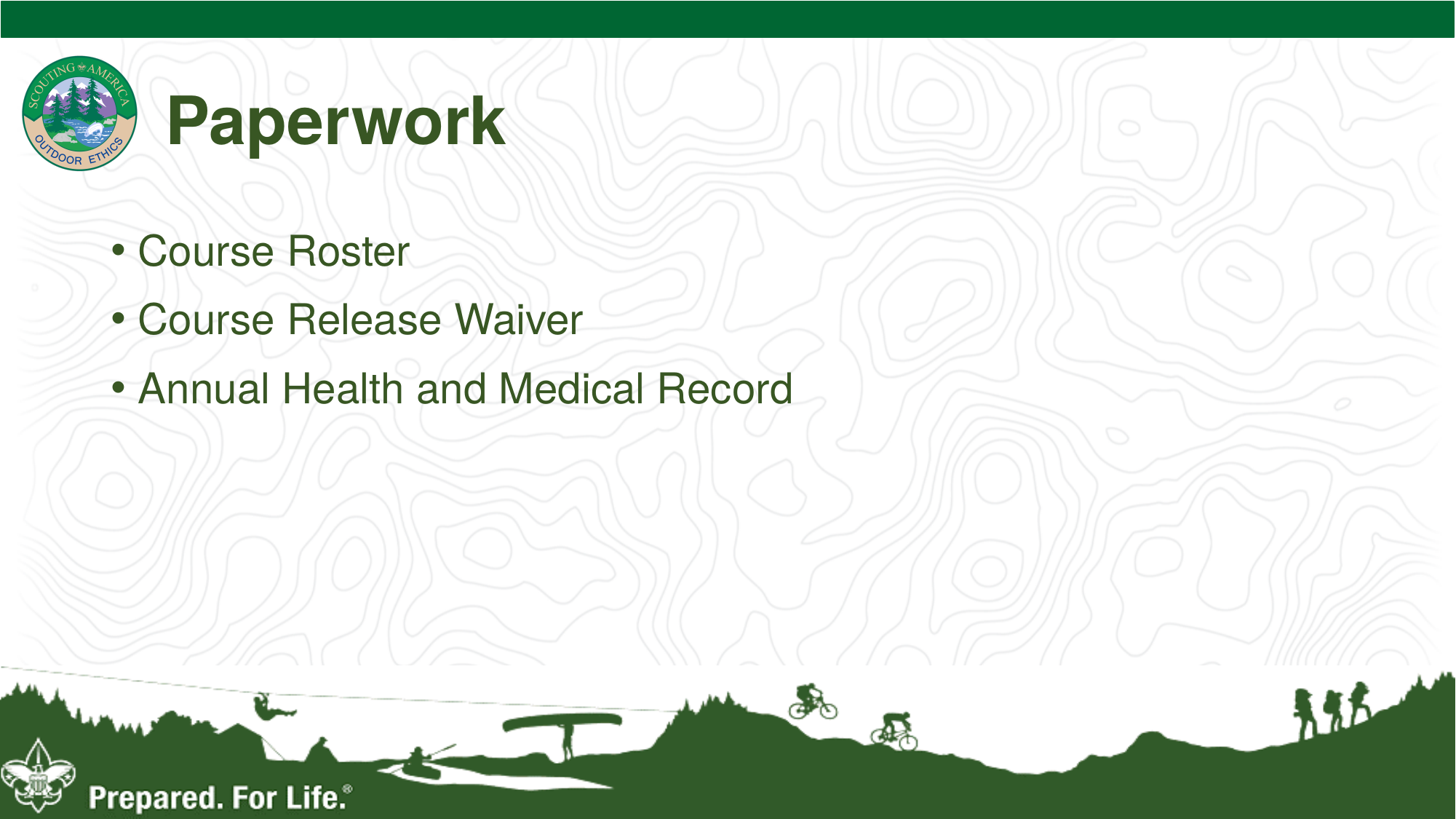

# Paperwork
Course Roster
Course Release Waiver
Annual Health and Medical Record